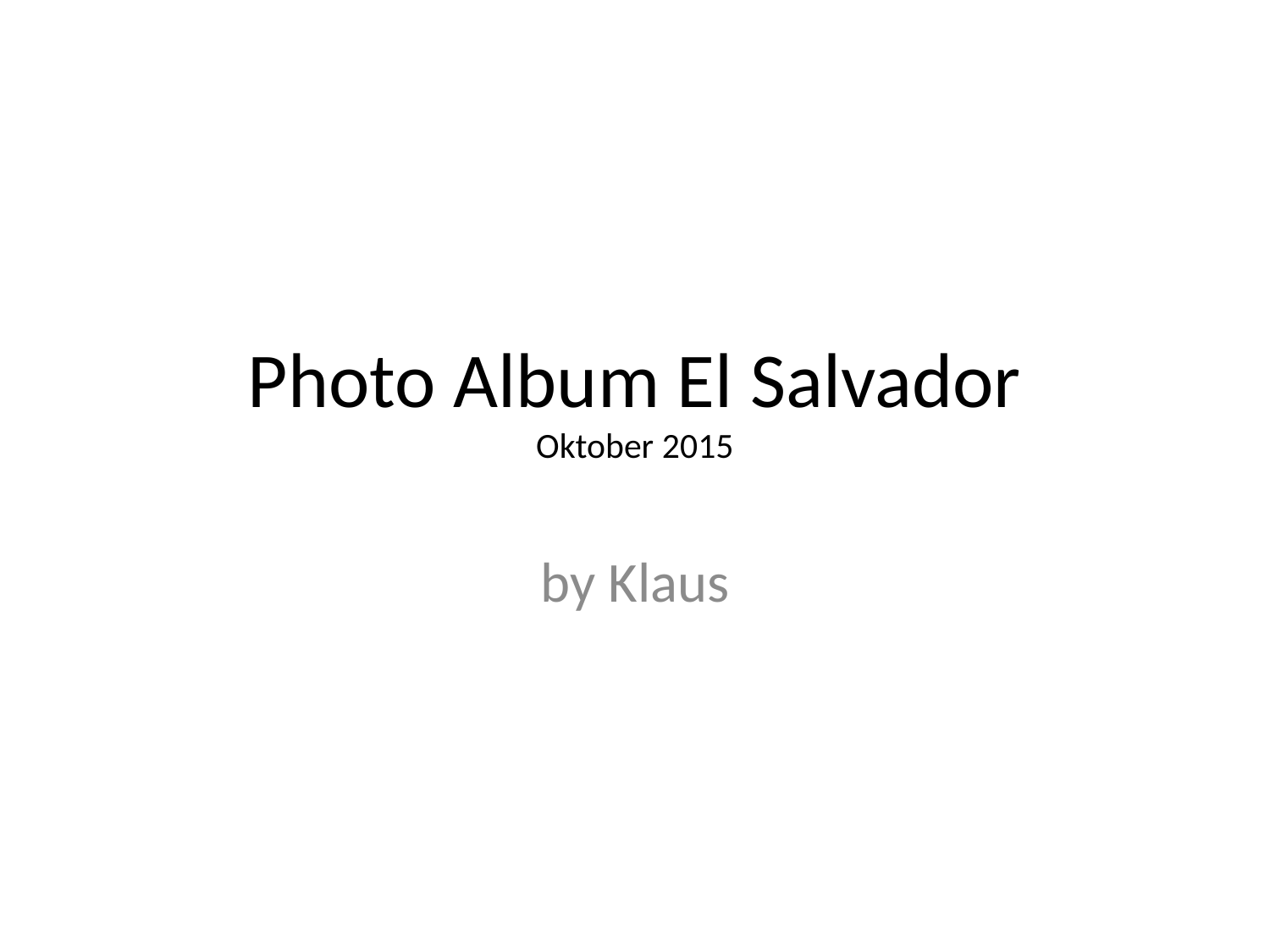

# Photo Album El Salvador Oktober 2015
by Klaus